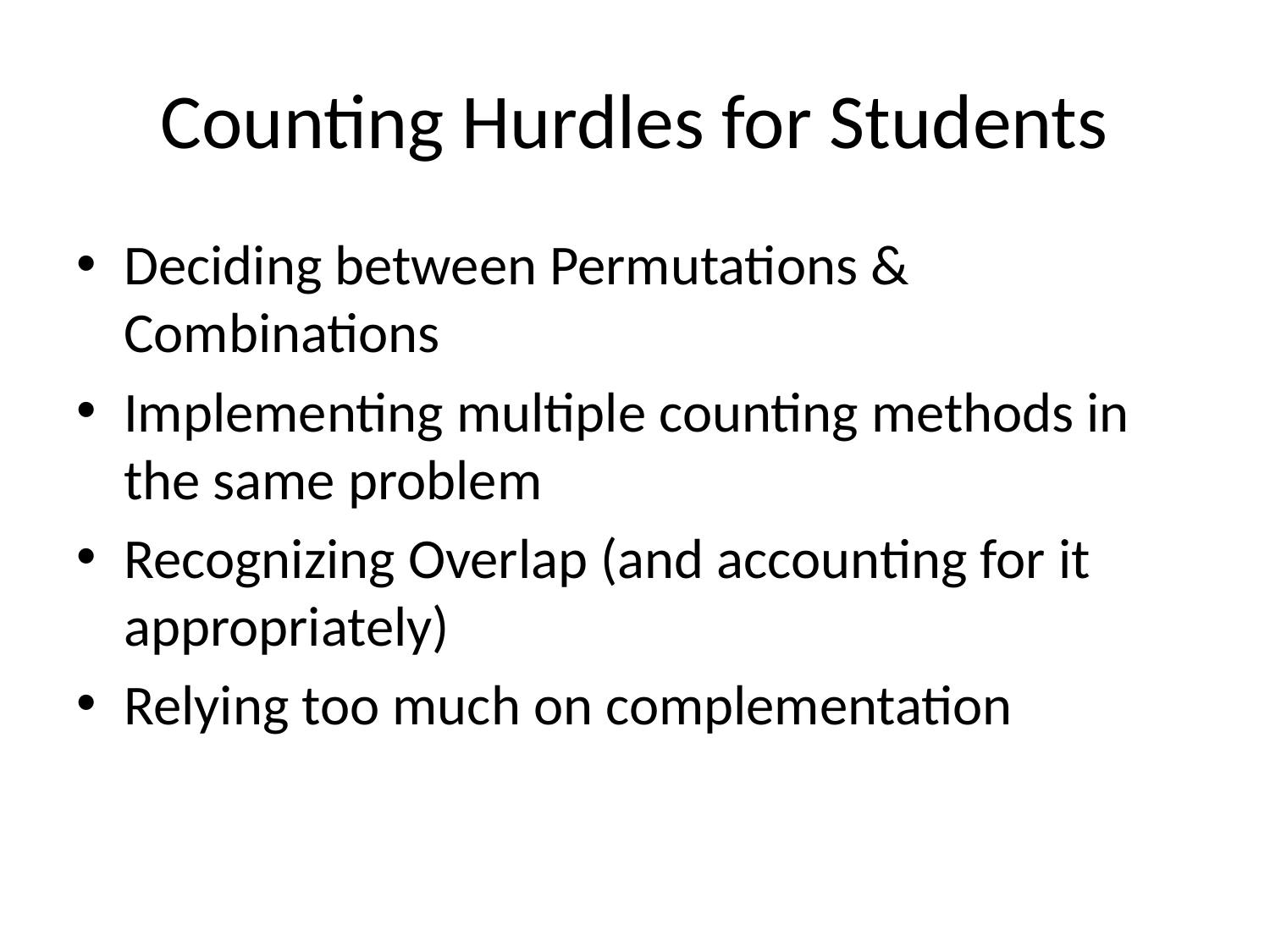

# Counting Hurdles for Students
Deciding between Permutations & Combinations
Implementing multiple counting methods in the same problem
Recognizing Overlap (and accounting for it appropriately)
Relying too much on complementation